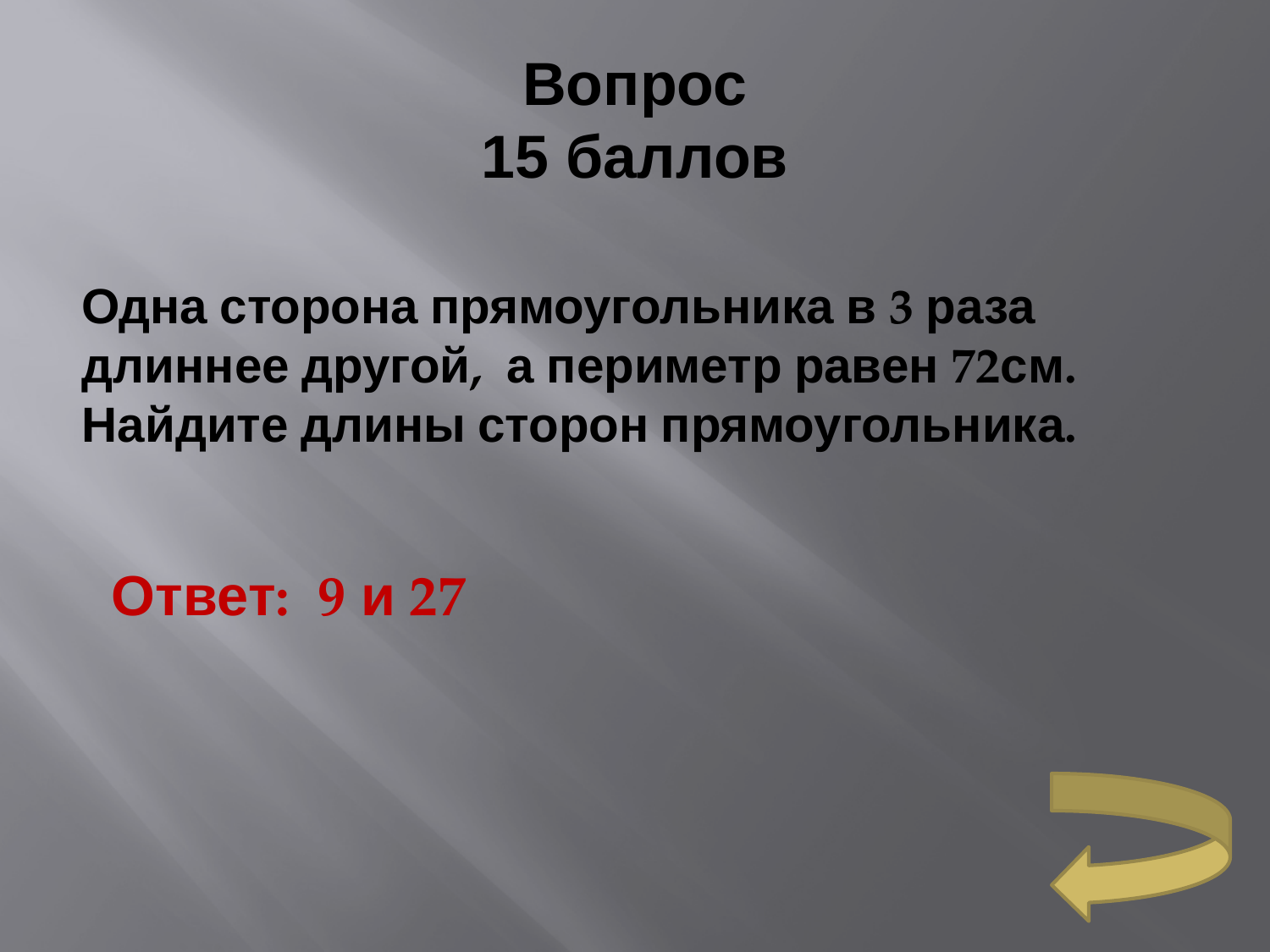

# Вопрос 15 баллов
Одна сторона прямоугольника в 3 раза длиннее другой,  а периметр равен 72см. Найдите длины сторон прямоугольника.
Ответ:  9 и 27